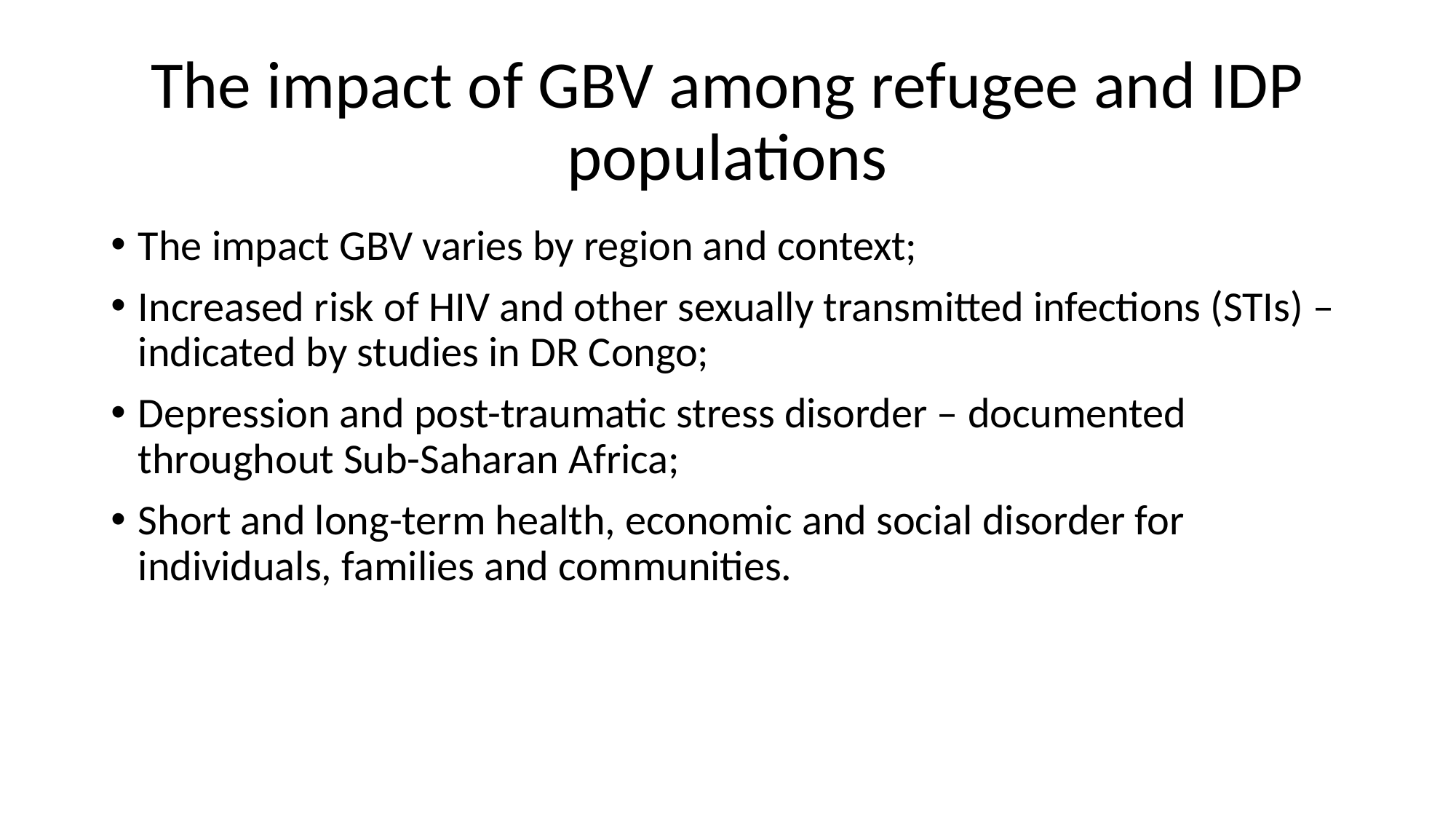

# The impact of GBV among refugee and IDP populations
The impact GBV varies by region and context;
Increased risk of HIV and other sexually transmitted infections (STIs) – indicated by studies in DR Congo;
Depression and post-traumatic stress disorder – documented throughout Sub-Saharan Africa;
Short and long-term health, economic and social disorder for individuals, families and communities.